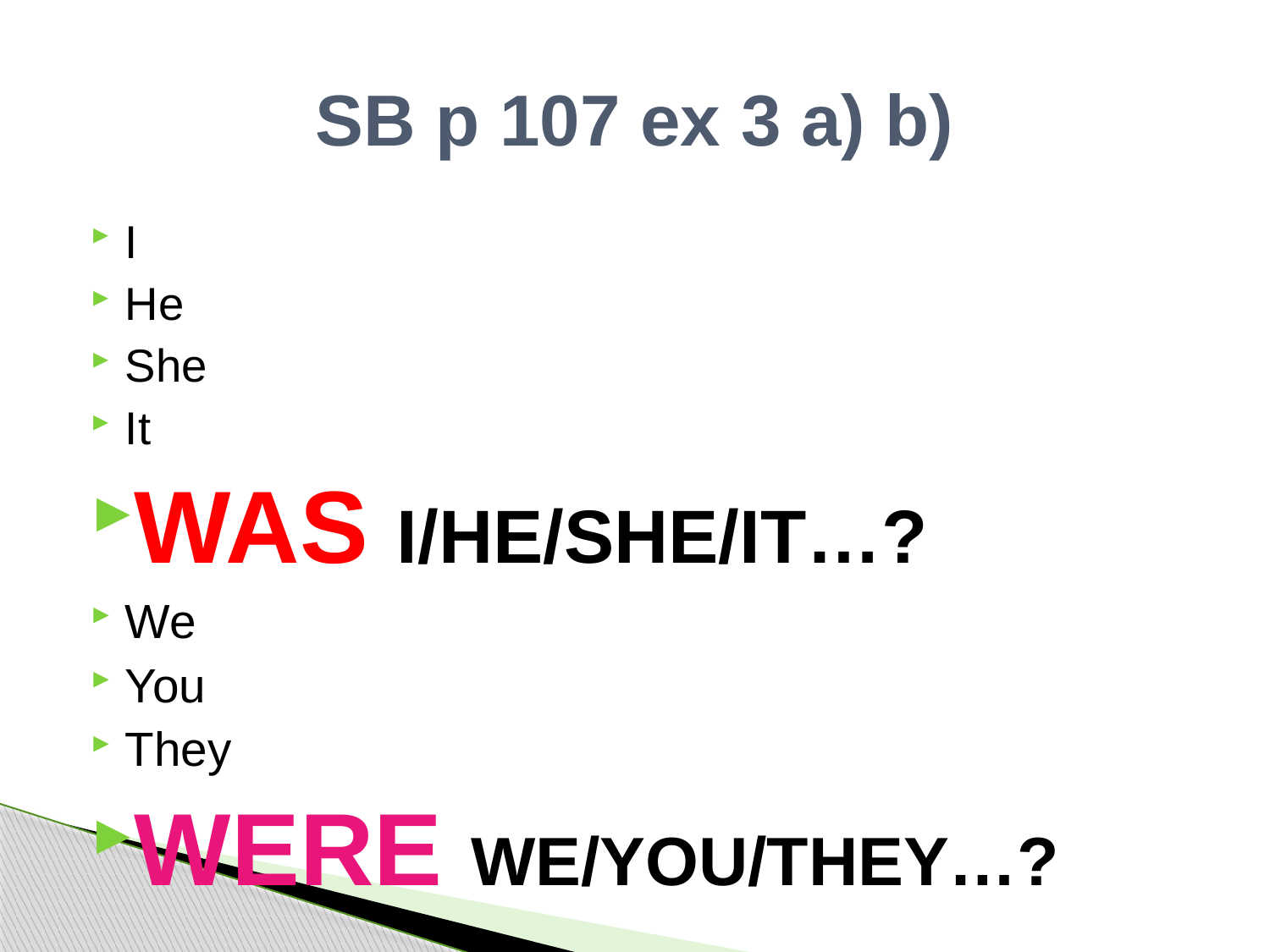

# SB p 107 ex 3 a) b)
I
He
She
It
WAS I/HE/SHE/IT…?
We
You
They
WERE WE/YOU/THEY…?